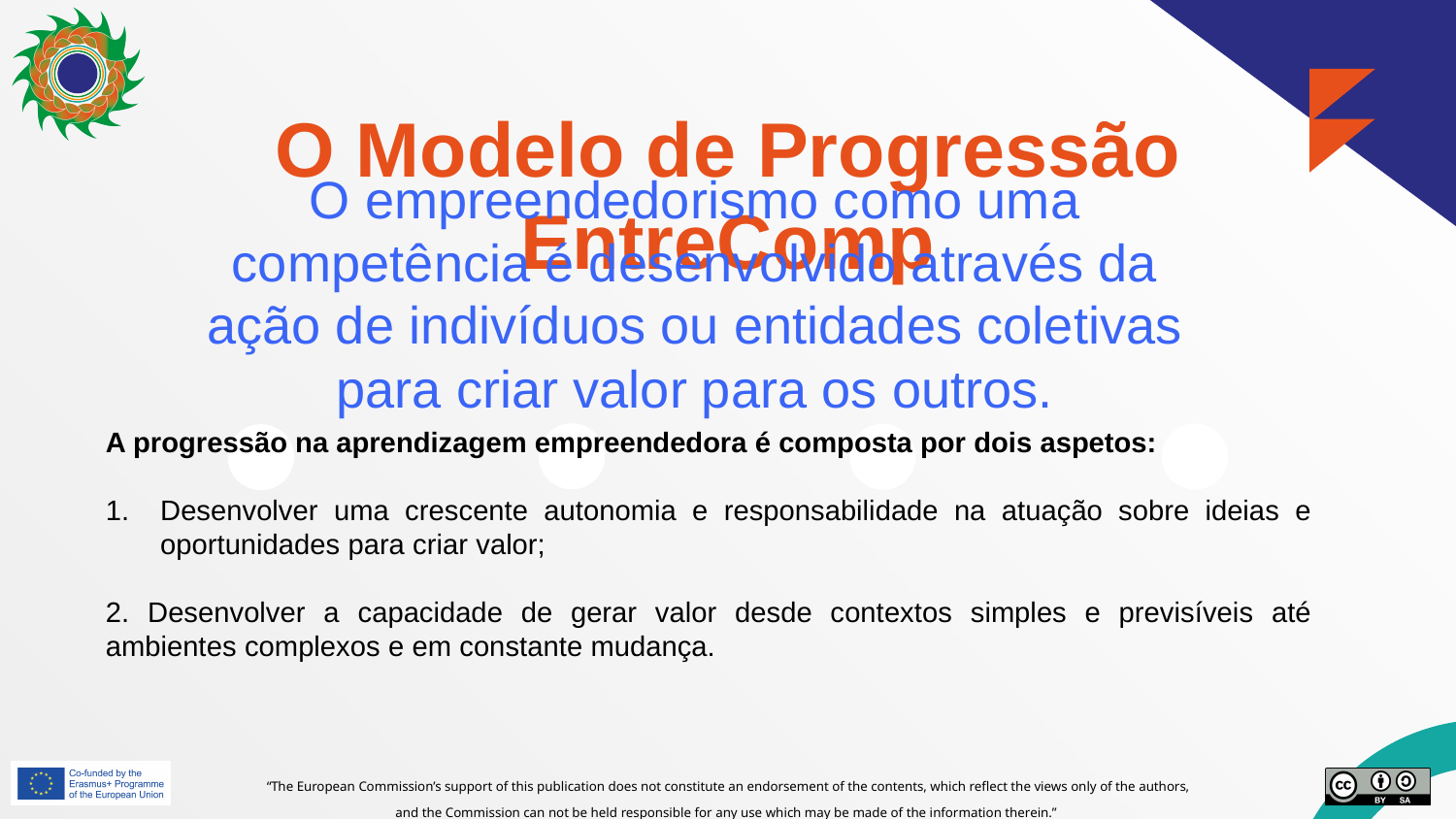

# O Modelo de Progressão EntreComp
O empreendedorismo como uma competência é desenvolvido através da ação de indivíduos ou entidades coletivas para criar valor para os outros.
A progressão na aprendizagem empreendedora é composta por dois aspetos:

Desenvolver uma crescente autonomia e responsabilidade na atuação sobre ideias e oportunidades para criar valor;

2. Desenvolver a capacidade de gerar valor desde contextos simples e previsíveis até ambientes complexos e em constante mudança.